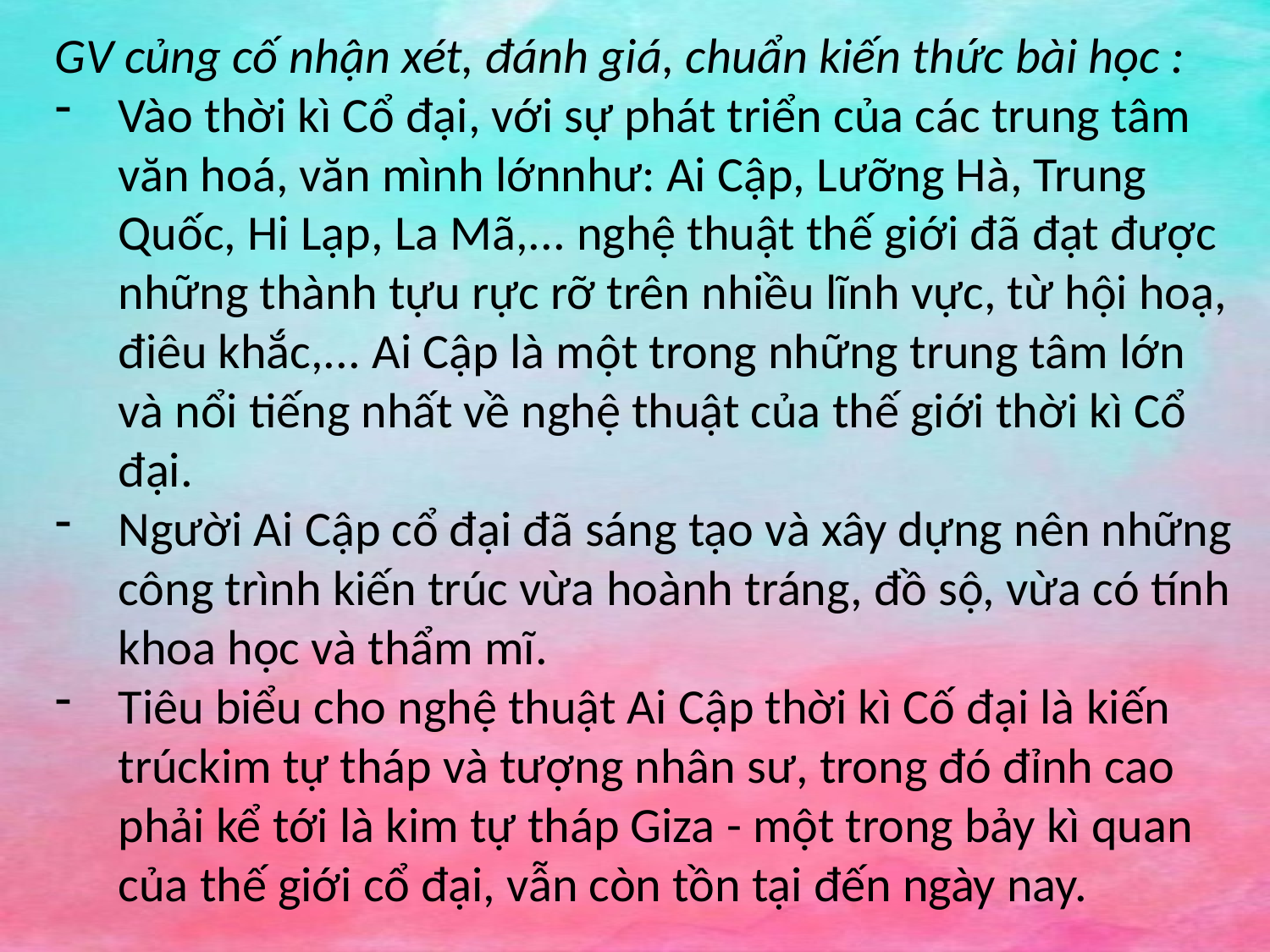

GV củng cố nhận xét, đánh giá, chuẩn kiến thức bài học :
Vào thời kì Cổ đại, với sự phát triển của các trung tâm văn hoá, văn mình lớnnhư: Ai Cập, Lưỡng Hà, Trung Quốc, Hi Lạp, La Mã,... nghệ thuật thế giới đã đạt được những thành tựu rực rỡ trên nhiều lĩnh vực, từ hội hoạ, điêu khắc,... Ai Cập là một trong những trung tâm lớn và nổi tiếng nhất về nghệ thuật của thế giới thời kì Cổ đại.
Người Ai Cập cổ đại đã sáng tạo và xây dựng nên những công trình kiến trúc vừa hoành tráng, đồ sộ, vừa có tính khoa học và thẩm mĩ.
Tiêu biểu cho nghệ thuật Ai Cập thời kì Cố đại là kiến trúckim tự tháp và tượng nhân sư, trong đó đỉnh cao phải kể tới là kim tự tháp Giza - một trong bảy kì quan của thế giới cổ đại, vẫn còn tồn tại đến ngày nay.